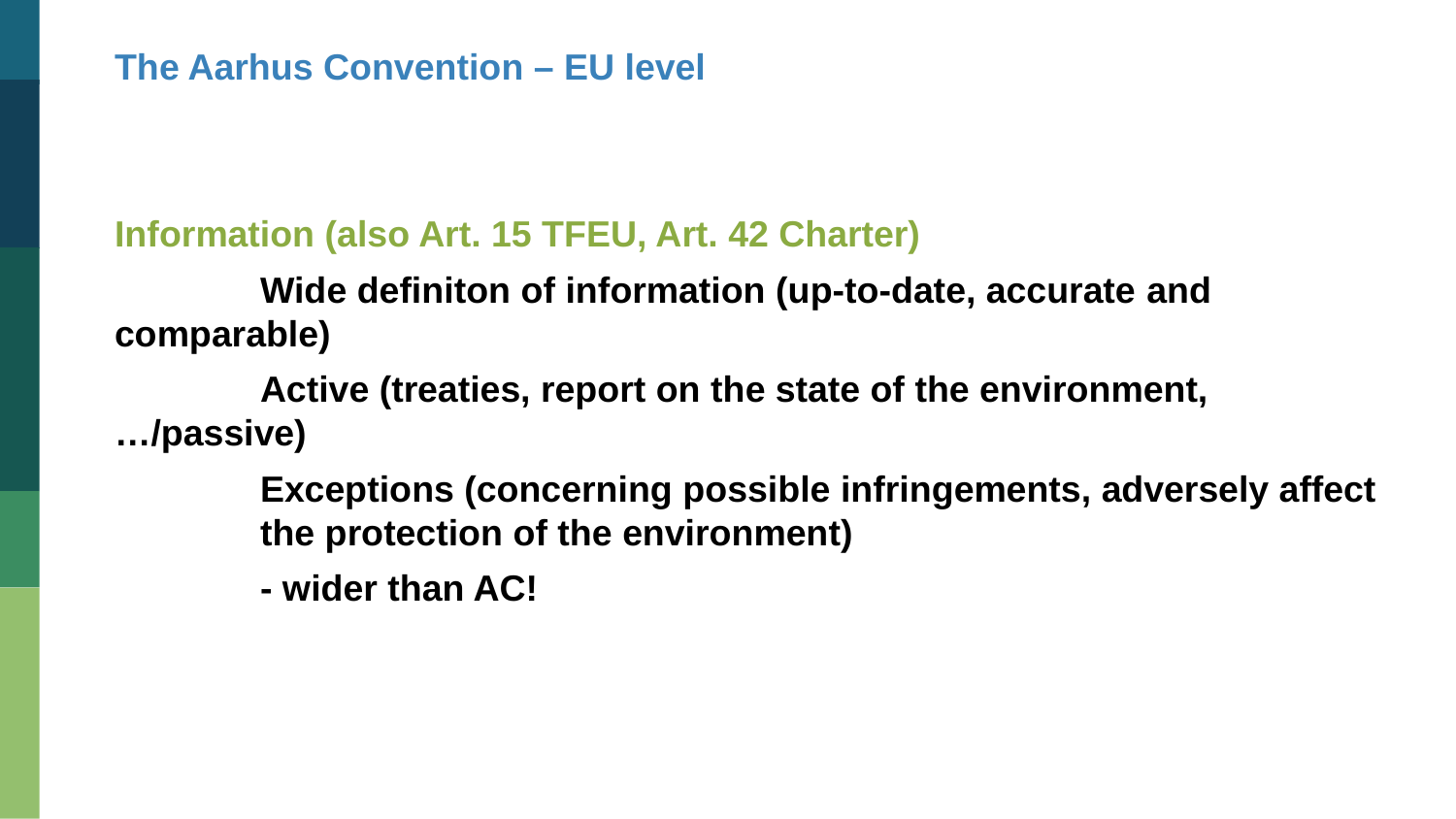

The Aarhus Convention – EU level

Information (also Art. 15 TFEU, Art. 42 Charter)
	Wide definiton of information (up-to-date, accurate and 	comparable)
	Active (treaties, report on the state of the environment, 	…/passive)
	Exceptions (concerning possible infringements, adversely affect 	the protection of the environment)
	- wider than AC!